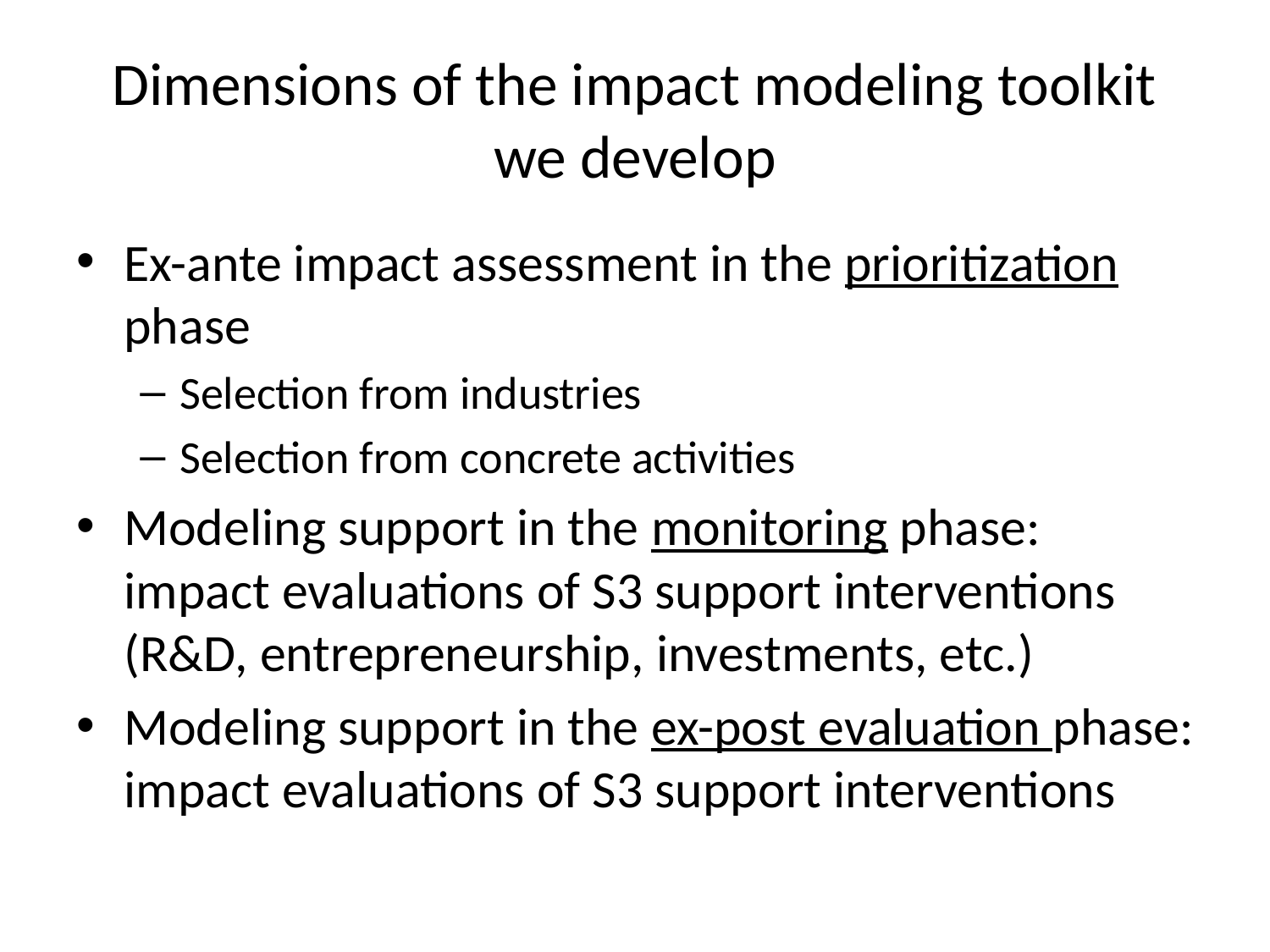

# Dimensions of the impact modeling toolkit we develop
Ex-ante impact assessment in the prioritization phase
Selection from industries
Selection from concrete activities
Modeling support in the monitoring phase: impact evaluations of S3 support interventions (R&D, entrepreneurship, investments, etc.)
Modeling support in the ex-post evaluation phase: impact evaluations of S3 support interventions